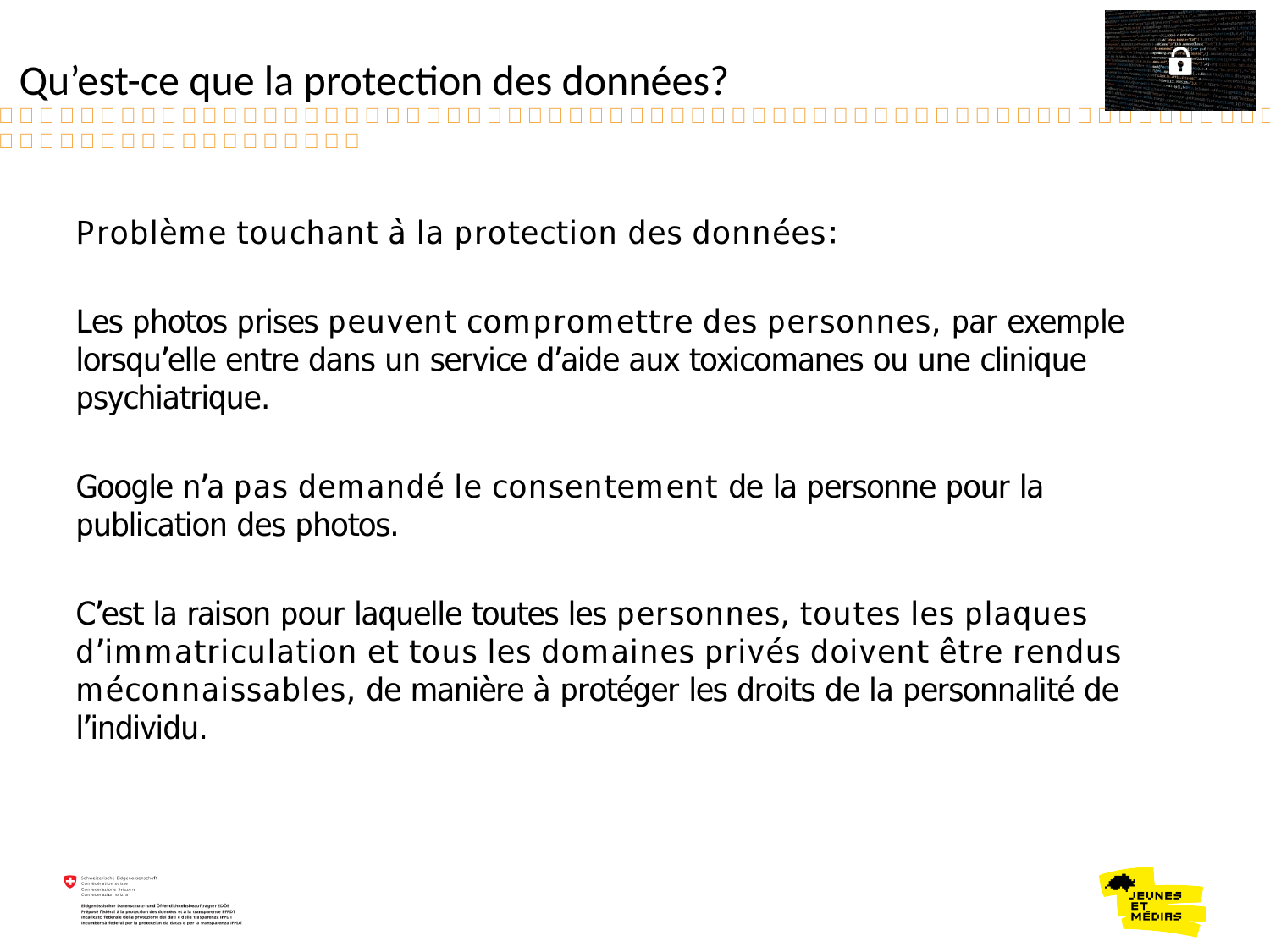

Qu’est-ce que la protection des données?
Problème touchant à la protection des données:

Les photos prises peuvent compromettre des personnes, par exemple lorsqu’elle entre dans un service d’aide aux toxicomanes ou une clinique psychiatrique.

Google n’a pas demandé le consentement de la personne pour la publication des photos.

C’est la raison pour laquelle toutes les personnes, toutes les plaques d’immatriculation et tous les domaines privés doivent être rendus méconnaissables, de manière à protéger les droits de la personnalité de l’individu.